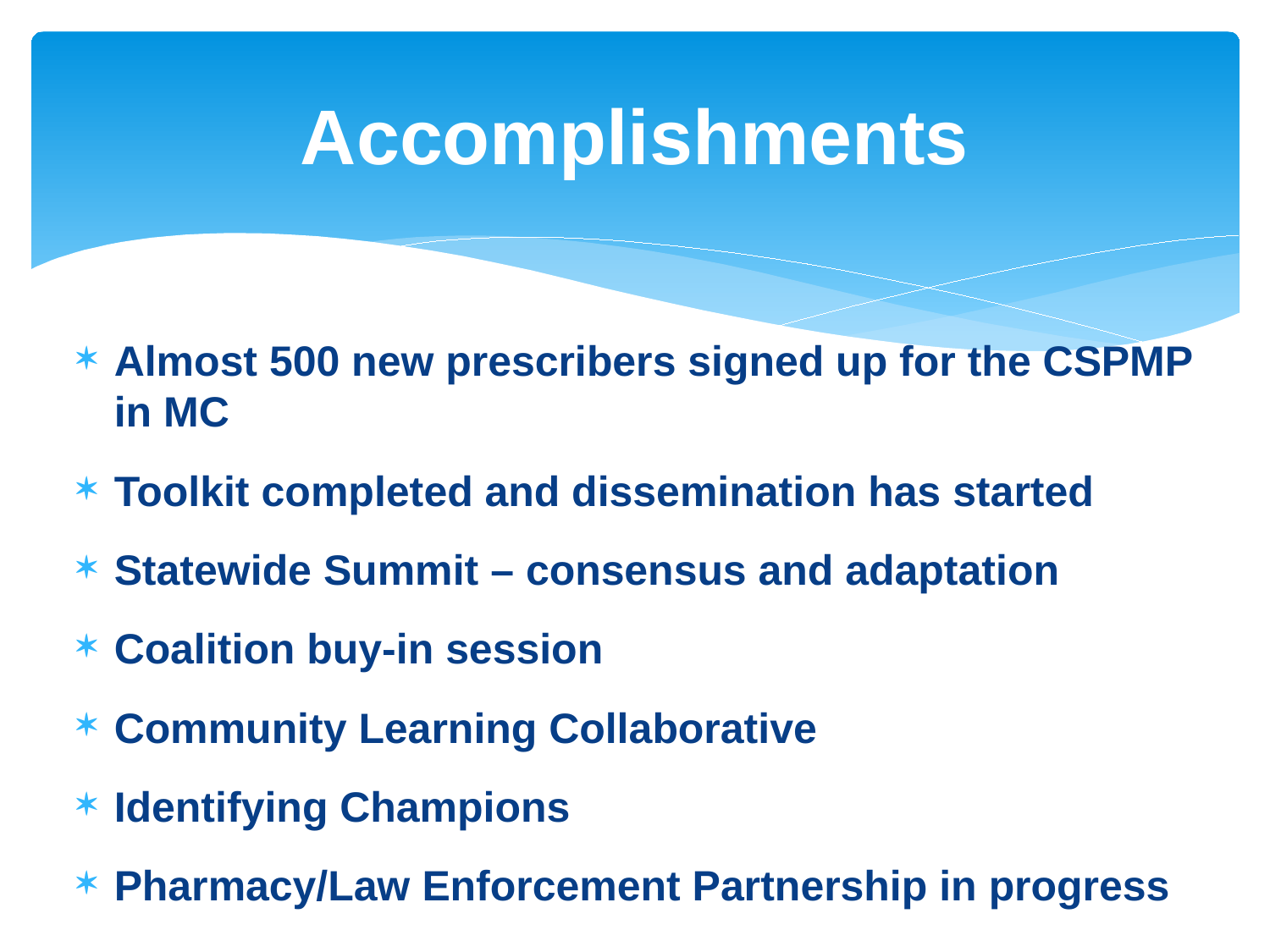

# Accomplishments
Almost 500 new prescribers signed up for the CSPMP in MC

Toolkit completed and dissemination has started

Statewide Summit – consensus and adaptation

Coalition buy-in session

Community Learning Collaborative

Identifying Champions

Pharmacy/Law Enforcement Partnership in progress